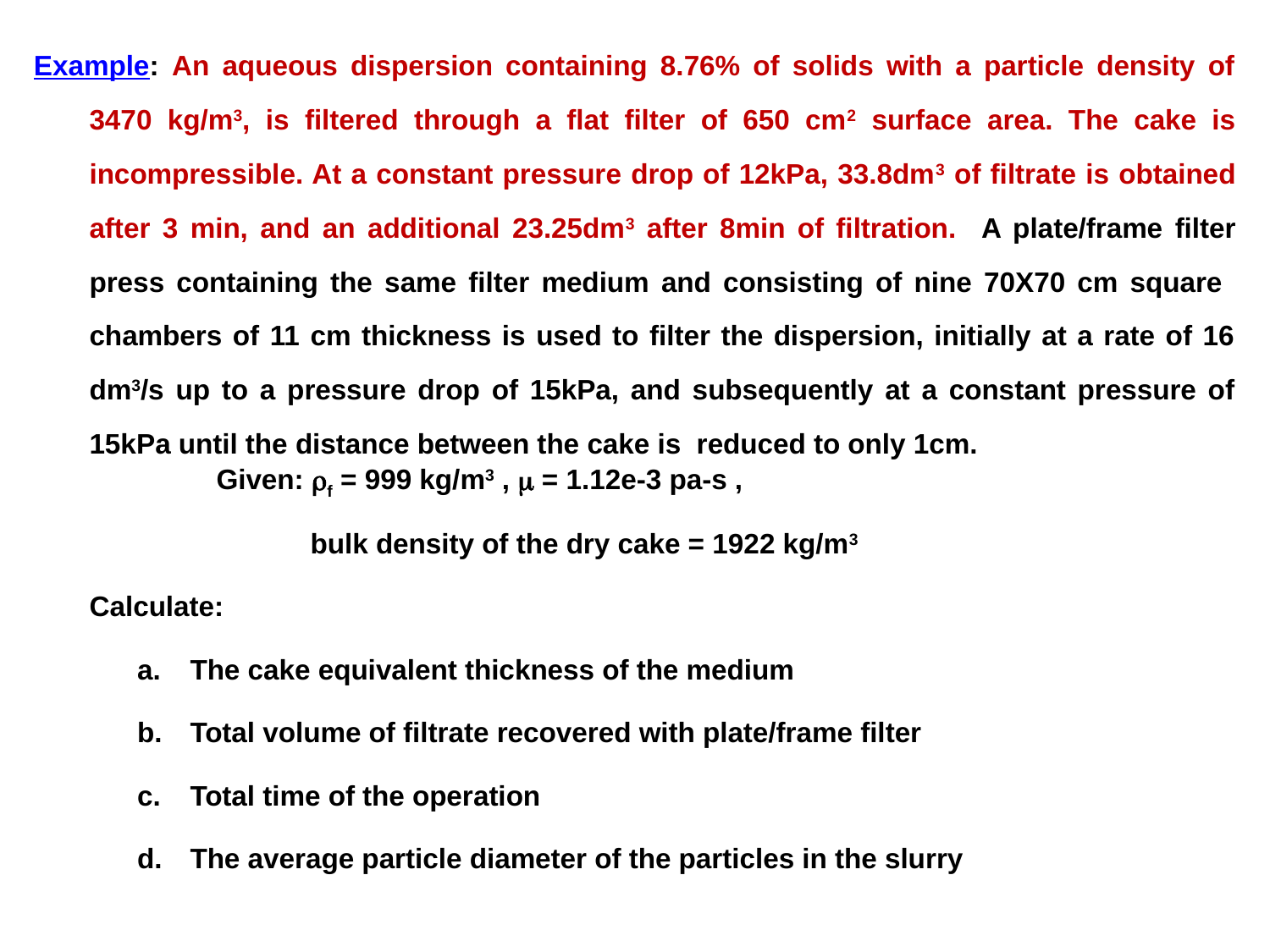

Example: An aqueous dispersion containing 8.76% of solids with a particle density of 3470 kg/m3, is filtered through a flat filter of 650 cm2 surface area. The cake is incompressible. At a constant pressure drop of 12kPa, 33.8dm3 of filtrate is obtained after 3 min, and an additional 23.25dm3 after 8min of filtration.  A plate/frame filter press containing the same filter medium and consisting of nine 70X70 cm square  chambers of 11 cm thickness is used to filter the dispersion, initially at a rate of 16 dm3/s up to a pressure drop of 15kPa, and subsequently at a constant pressure of 15kPa until the distance between the cake is  reduced to only 1cm.
		Given: ρf = 999 kg/m3 , μ = 1.12e-3 pa-s ,
		            bulk density of the dry cake = 1922 kg/m3
	Calculate:
The cake equivalent thickness of the medium
Total volume of filtrate recovered with plate/frame filter
Total time of the operation
The average particle diameter of the particles in the slurry